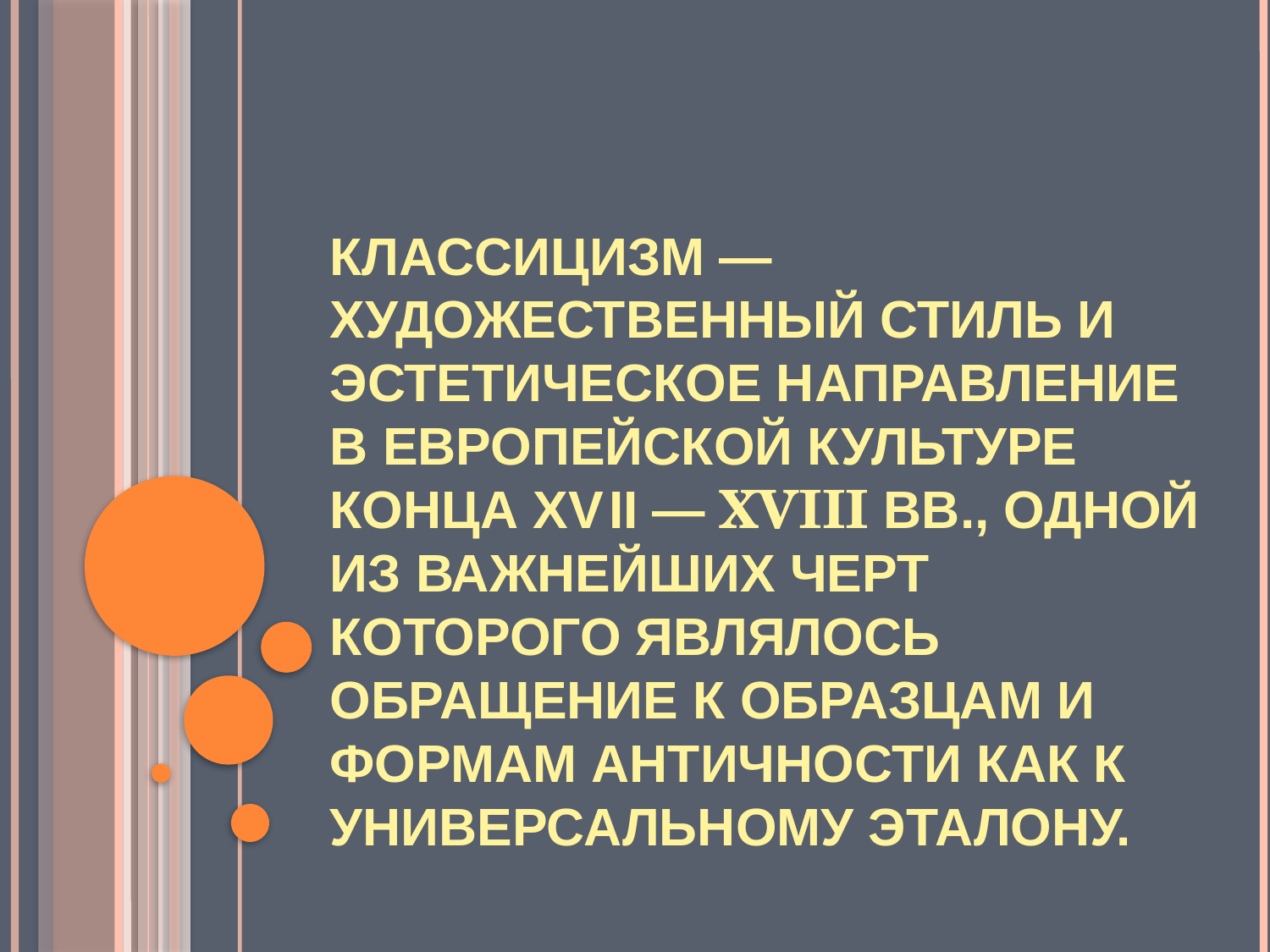

# Классицизм — художественный стиль и эстетическое направление в европейской культуре конца ХVII — XVIII вв., одной из важнейших черт которого являлось обращение к образцам и формам античности как к универсальному эталону.